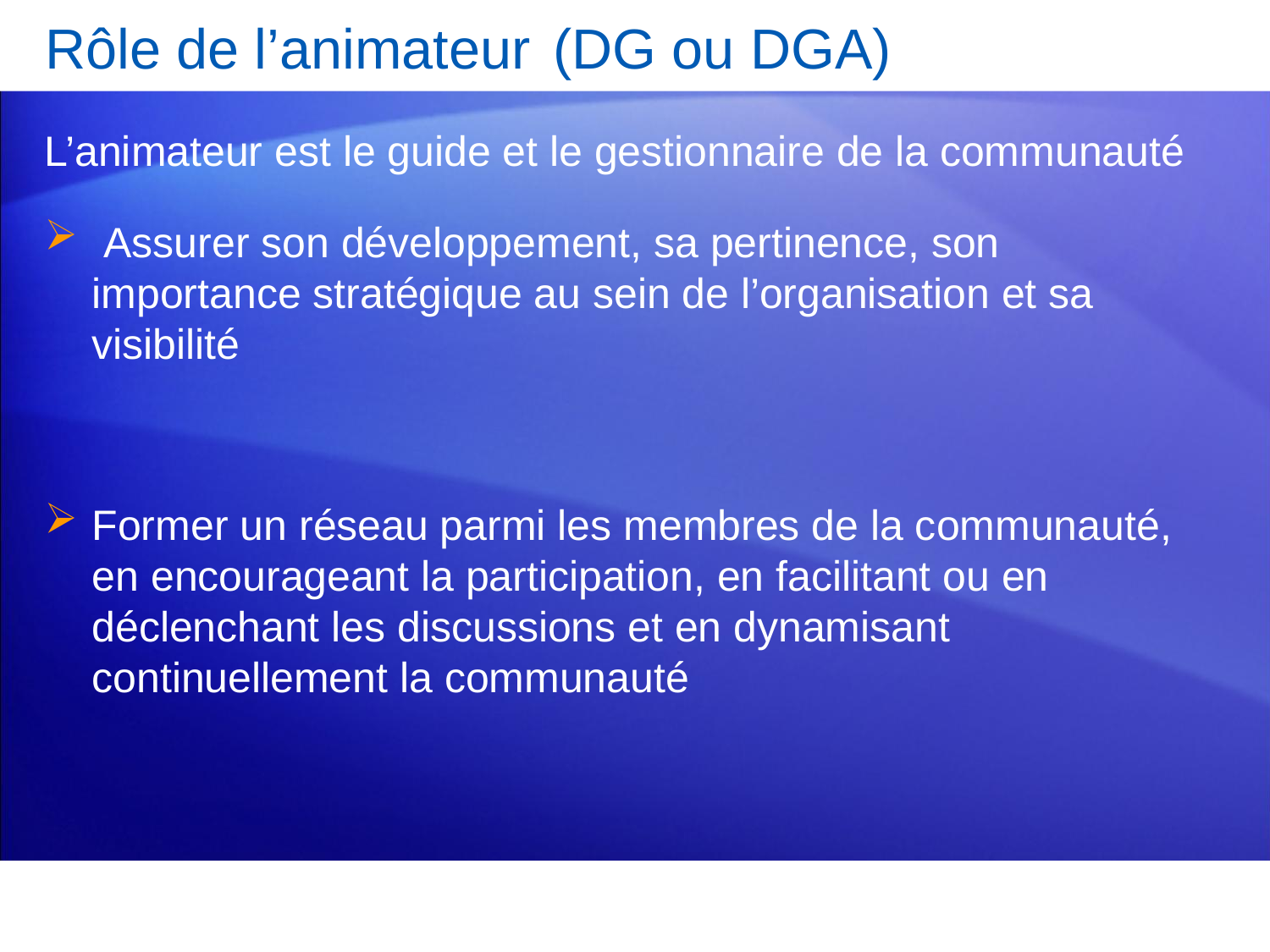

Rôle de l’animateur	(DG ou DGA)
L’animateur est le guide et le gestionnaire de la communauté
 Assurer son développement, sa pertinence, son importance stratégique au sein de l’organisation et sa visibilité

Former un réseau parmi les membres de la communauté, en encourageant la participation, en facilitant ou en déclenchant les discussions et en dynamisant continuellement la communauté